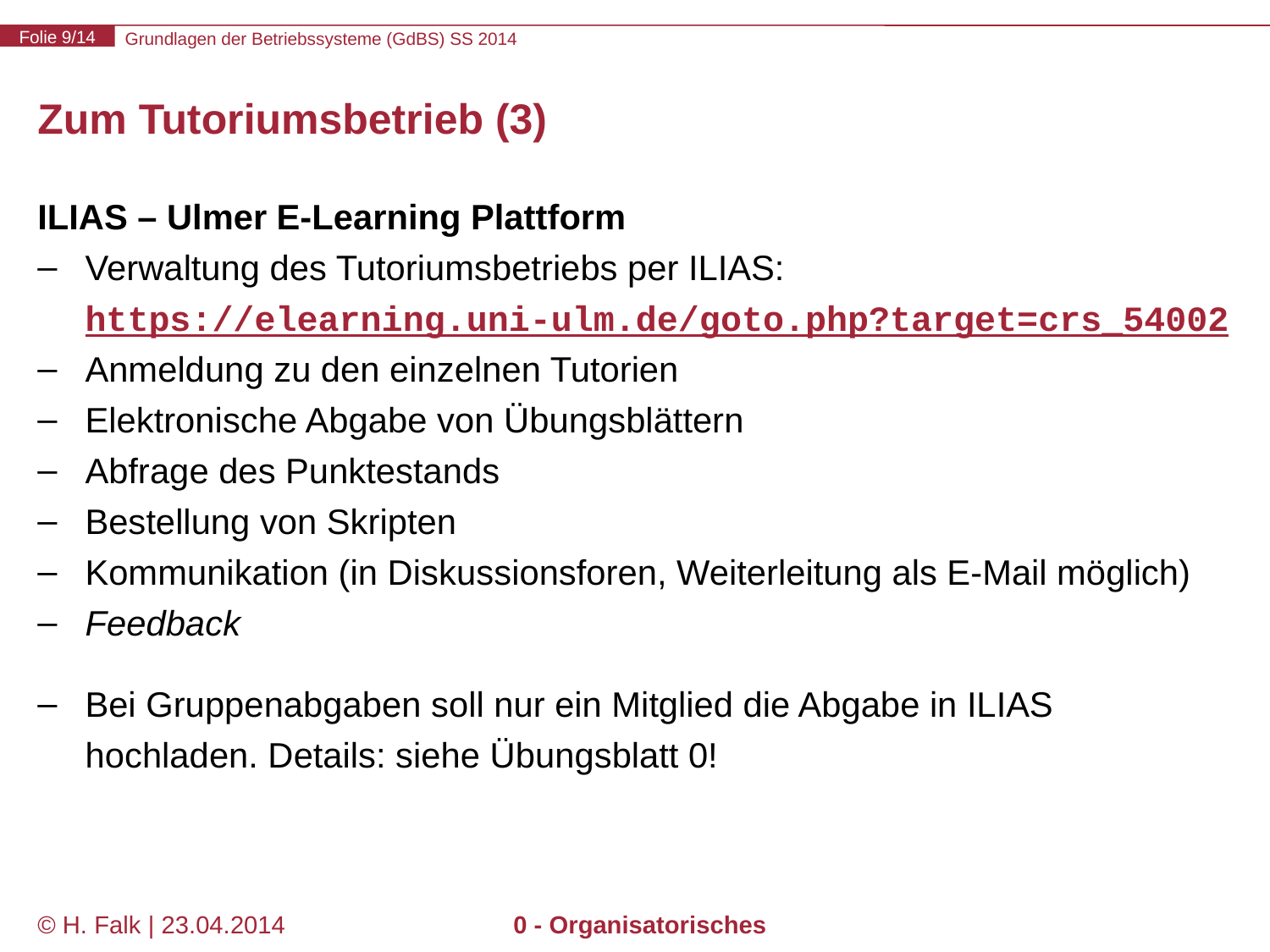

# Zum Tutoriumsbetrieb (3)
ILIAS – Ulmer E-Learning Plattform
Verwaltung des Tutoriumsbetriebs per ILIAS:
https://elearning.uni-ulm.de/goto.php?target=crs_54002
Anmeldung zu den einzelnen Tutorien
Elektronische Abgabe von Übungsblättern
Abfrage des Punktestands
Bestellung von Skripten
Kommunikation (in Diskussionsforen, Weiterleitung als E-Mail möglich)
Feedback

Bei Gruppenabgaben soll nur ein Mitglied die Abgabe in ILIAS hochladen. Details: siehe Übungsblatt 0!
© H. Falk | 23.04.2014
0 - Organisatorisches